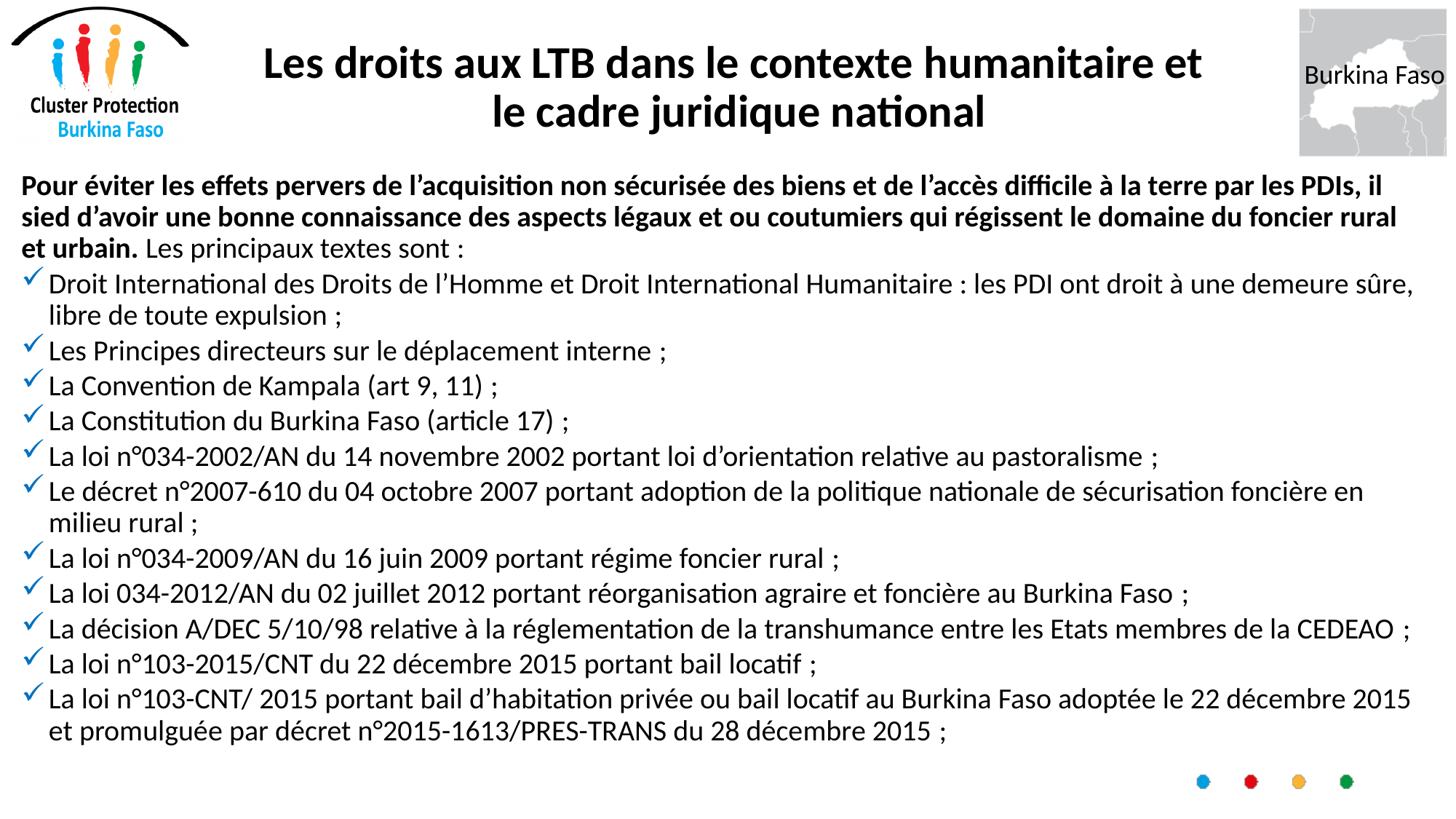

# Les droits aux LTB dans le contexte humanitaire et le cadre juridique national
Pour éviter les effets pervers de l’acquisition non sécurisée des biens et de l’accès difficile à la terre par les PDIs, il sied d’avoir une bonne connaissance des aspects légaux et ou coutumiers qui régissent le domaine du foncier rural et urbain. Les principaux textes sont :
Droit International des Droits de l’Homme et Droit International Humanitaire : les PDI ont droit à une demeure sûre, libre de toute expulsion ;
Les Principes directeurs sur le déplacement interne ;
La Convention de Kampala (art 9, 11) ;
La Constitution du Burkina Faso (article 17) ;
La loi n°034-2002/AN du 14 novembre 2002 portant loi d’orientation relative au pastoralisme ;
Le décret n°2007-610 du 04 octobre 2007 portant adoption de la politique nationale de sécurisation foncière en milieu rural ;
La loi n°034-2009/AN du 16 juin 2009 portant régime foncier rural ;
La loi 034-2012/AN du 02 juillet 2012 portant réorganisation agraire et foncière au Burkina Faso ;
La décision A/DEC 5/10/98 relative à la réglementation de la transhumance entre les Etats membres de la CEDEAO ;
La loi n°103-2015/CNT du 22 décembre 2015 portant bail locatif ;
La loi n°103-CNT/ 2015 portant bail d’habitation privée ou bail locatif au Burkina Faso adoptée le 22 décembre 2015 et promulguée par décret n°2015-1613/PRES-TRANS du 28 décembre 2015 ;